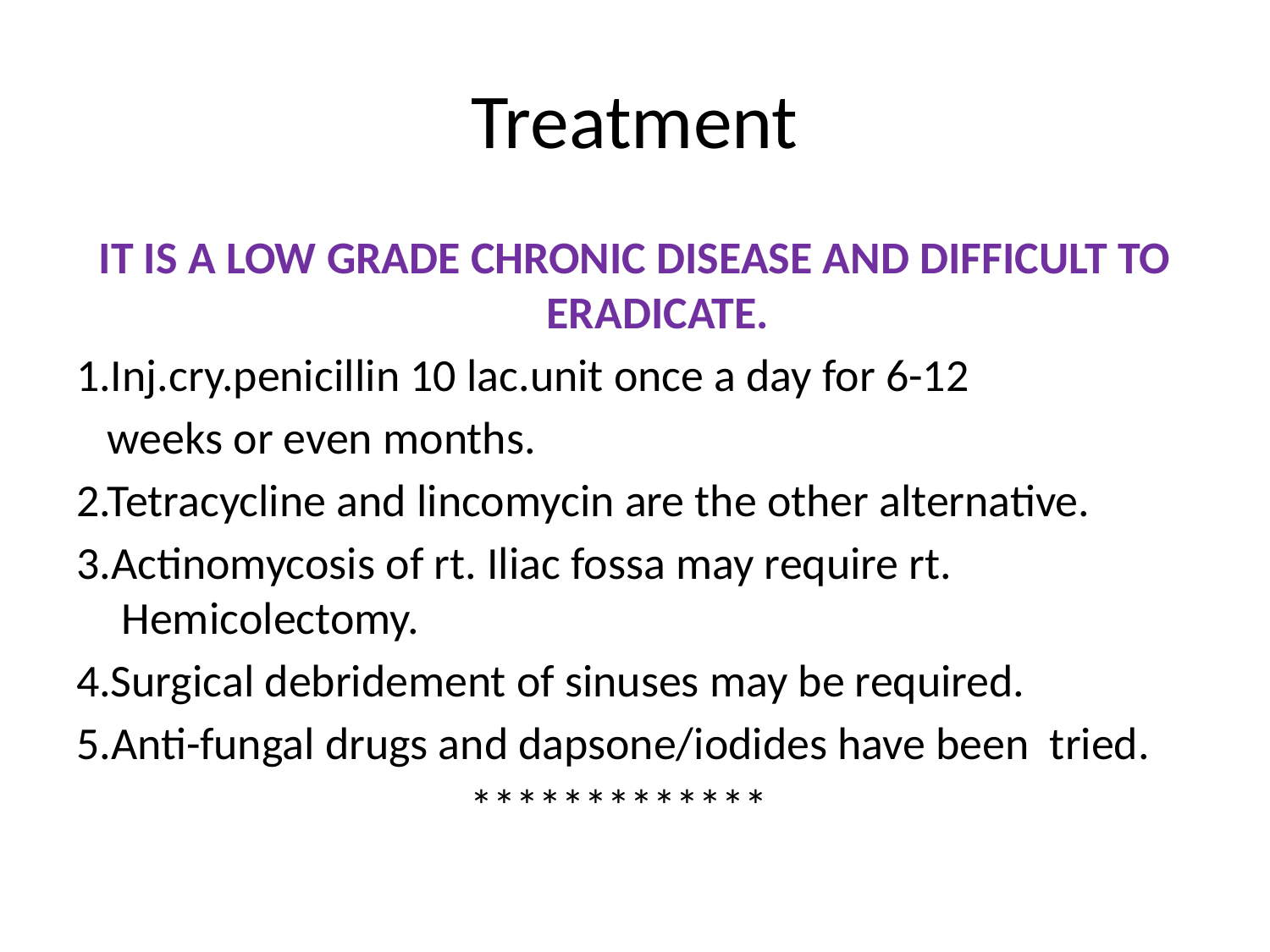

# Treatment
IT IS A LOW GRADE CHRONIC DISEASE AND DIFFICULT TO ERADICATE.
1.Inj.cry.penicillin 10 lac.unit once a day for 6-12
   weeks or even months.
2.Tetracycline and lincomycin are the other alternative.
3.Actinomycosis of rt. Iliac fossa may require rt. Hemicolectomy.
4.Surgical debridement of sinuses may be required.
5.Anti-fungal drugs and dapsone/iodides have been  tried.
                                      *************